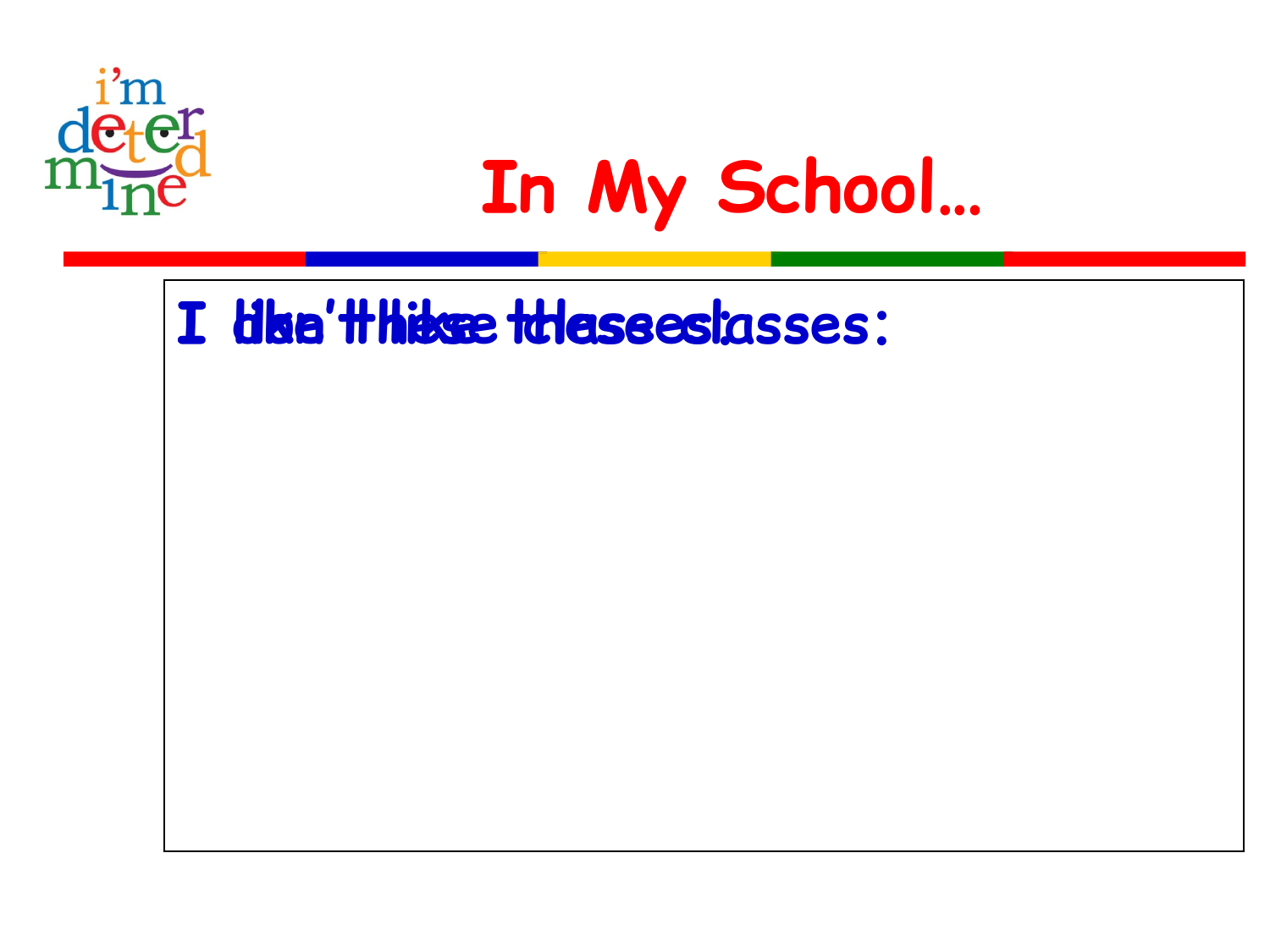

# In My School…
I like these classes:
I don’t like these classes: